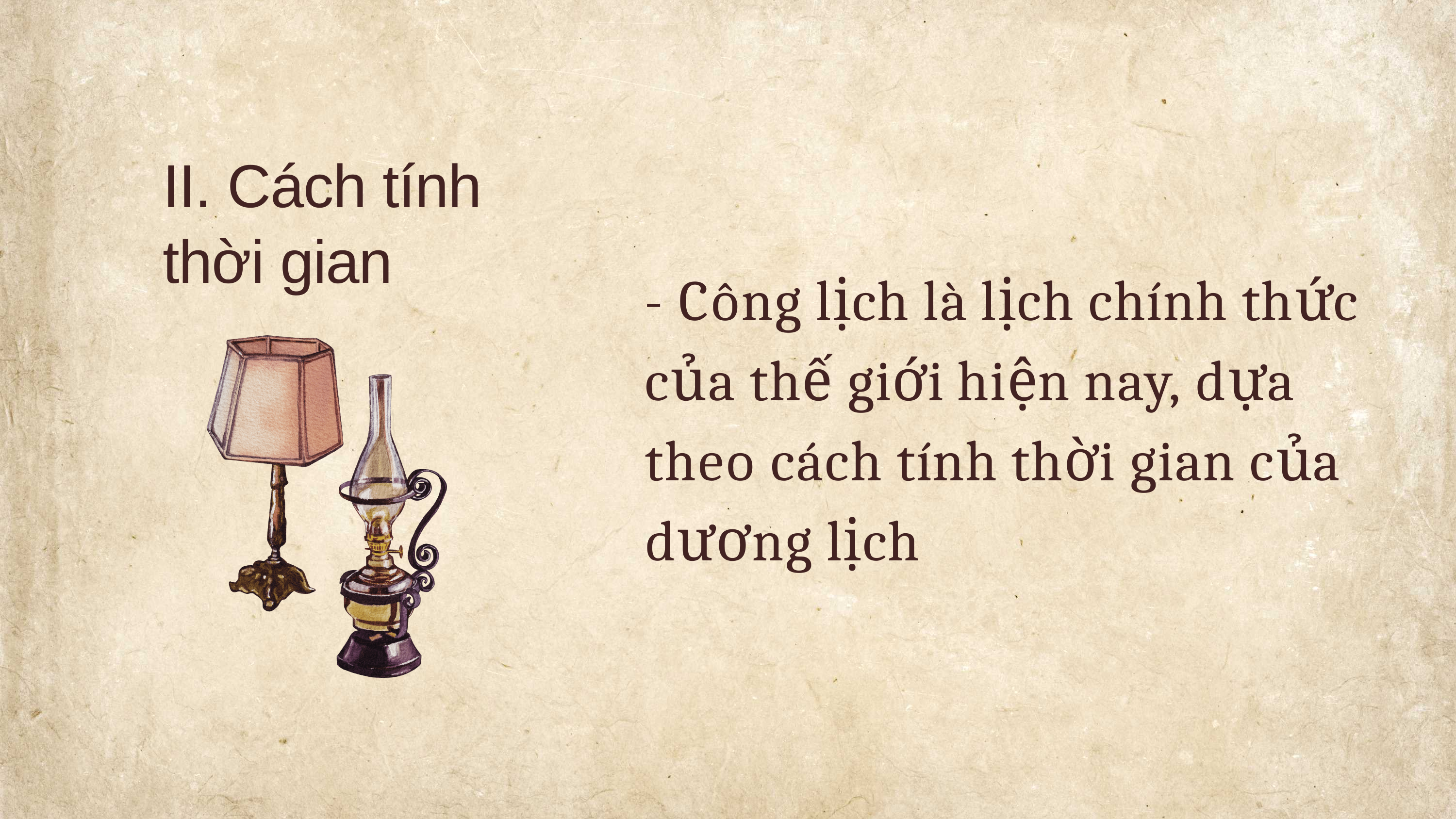

II. Cách tính thời gian
- Công lịch là lịch chính thức của thế giới hiện nay, dựa theo cách tính thời gian của dương lịch